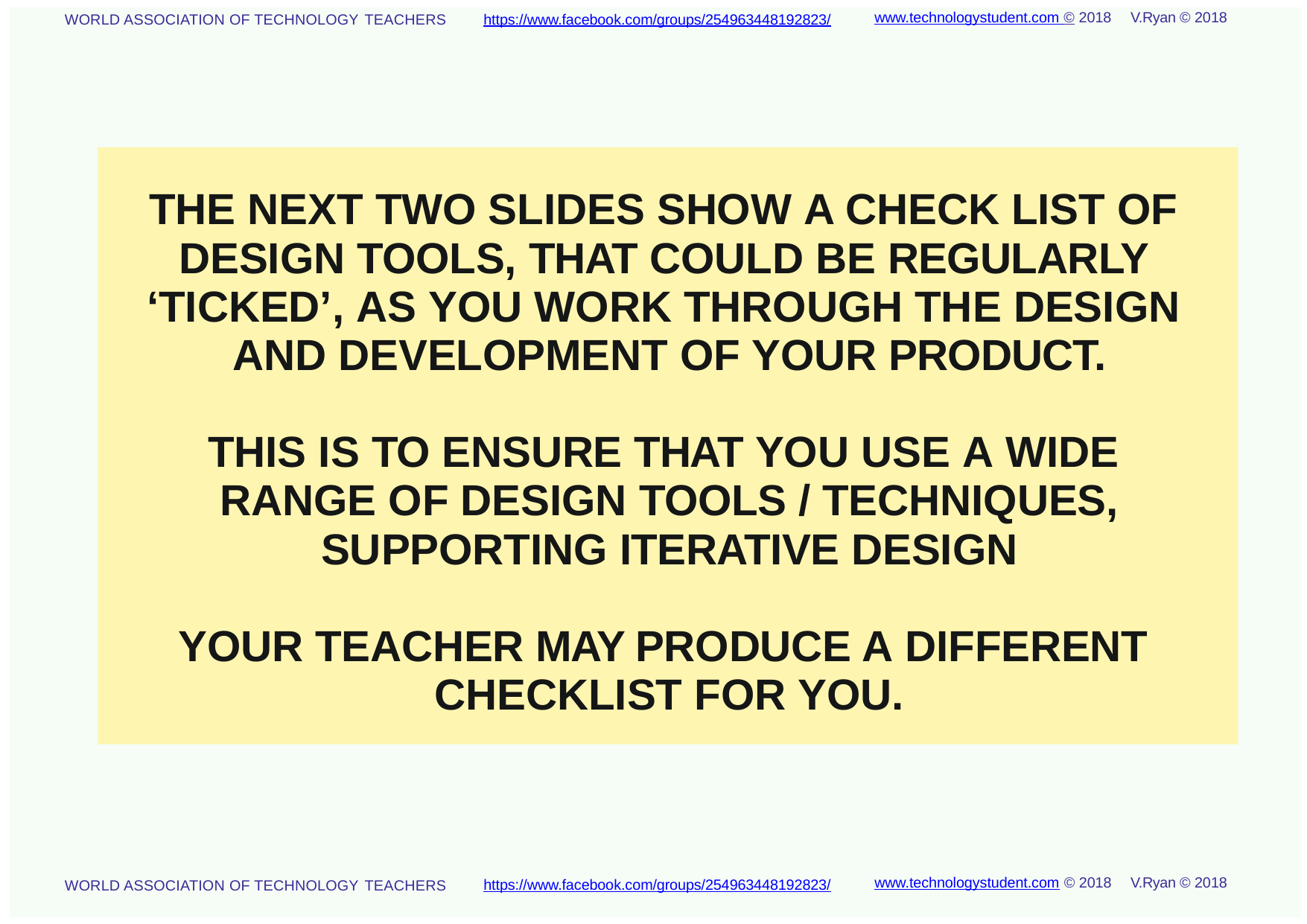

www.technologystudent.com © 2018	V.Ryan © 2018

https://www.facebook.com/groups/254963448192823/
WORLD ASSOCIATION OF TECHNOLOGY TEACHERS

THE NEXT TWO SLIDES SHOW A CHECK LIST OF  DESIGN TOOLS, THAT COULD BE REGULARLY  ‘TICKED’, AS YOU WORK THROUGH THE DESIGN  AND DEVELOPMENT OF YOUR PRODUCT.
THIS IS TO ENSURE THAT YOU USE A WIDE  RANGE OF DESIGN TOOLS / TECHNIQUES,  SUPPORTING ITERATIVE DESIGN
YOUR TEACHER MAY PRODUCE A DIFFERENT  CHECKLIST FOR YOU.
www.technologystudent.com © 2018	V.Ryan © 2018
https://www.facebook.com/groups/254963448192823/
WORLD ASSOCIATION OF TECHNOLOGY TEACHERS